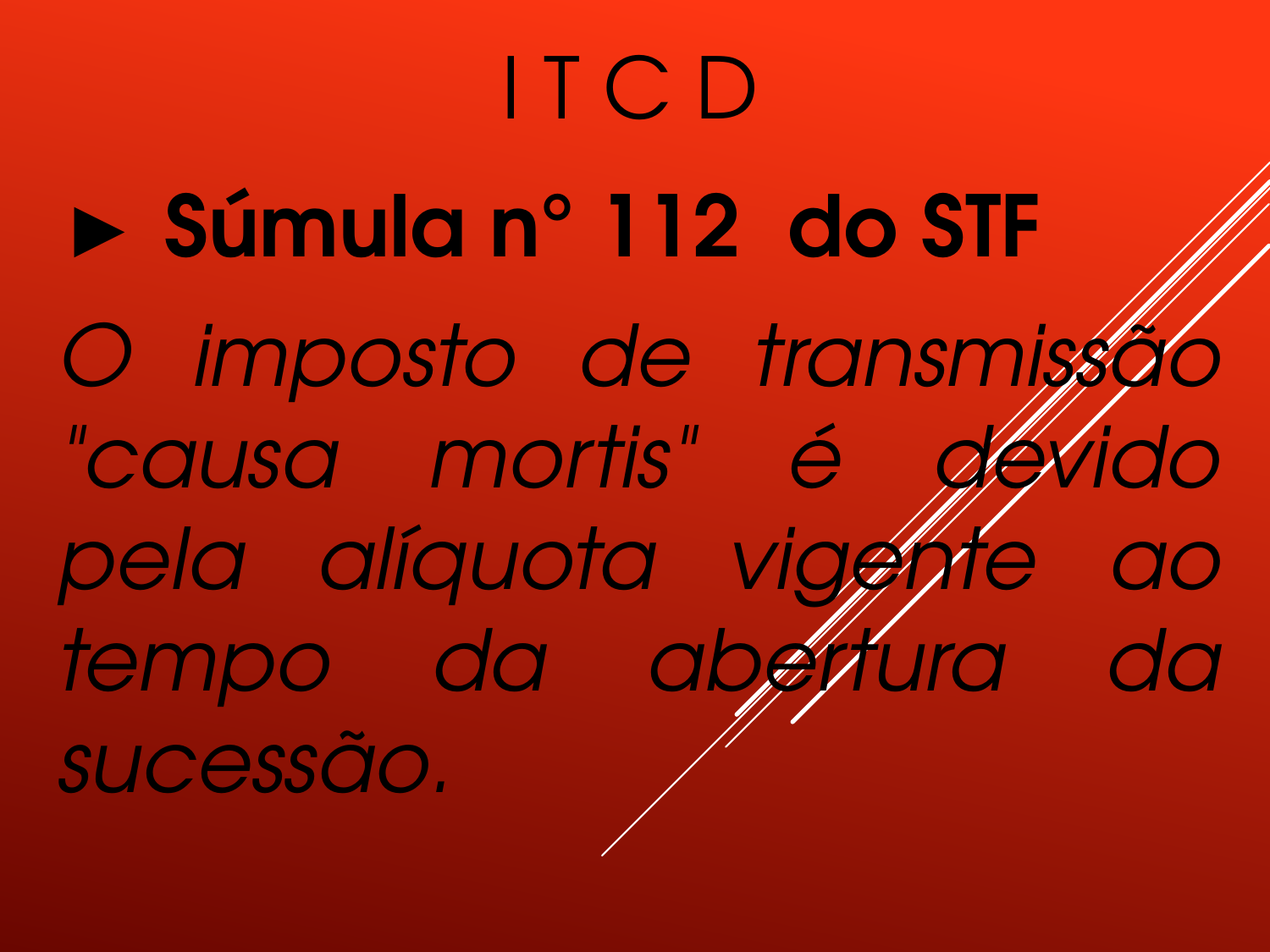

# I T C D
► Súmula n° 112  do STF
O imposto de transmissão "causa mortis" é devido pela alíquota vigente ao tempo da abertura da sucessão.